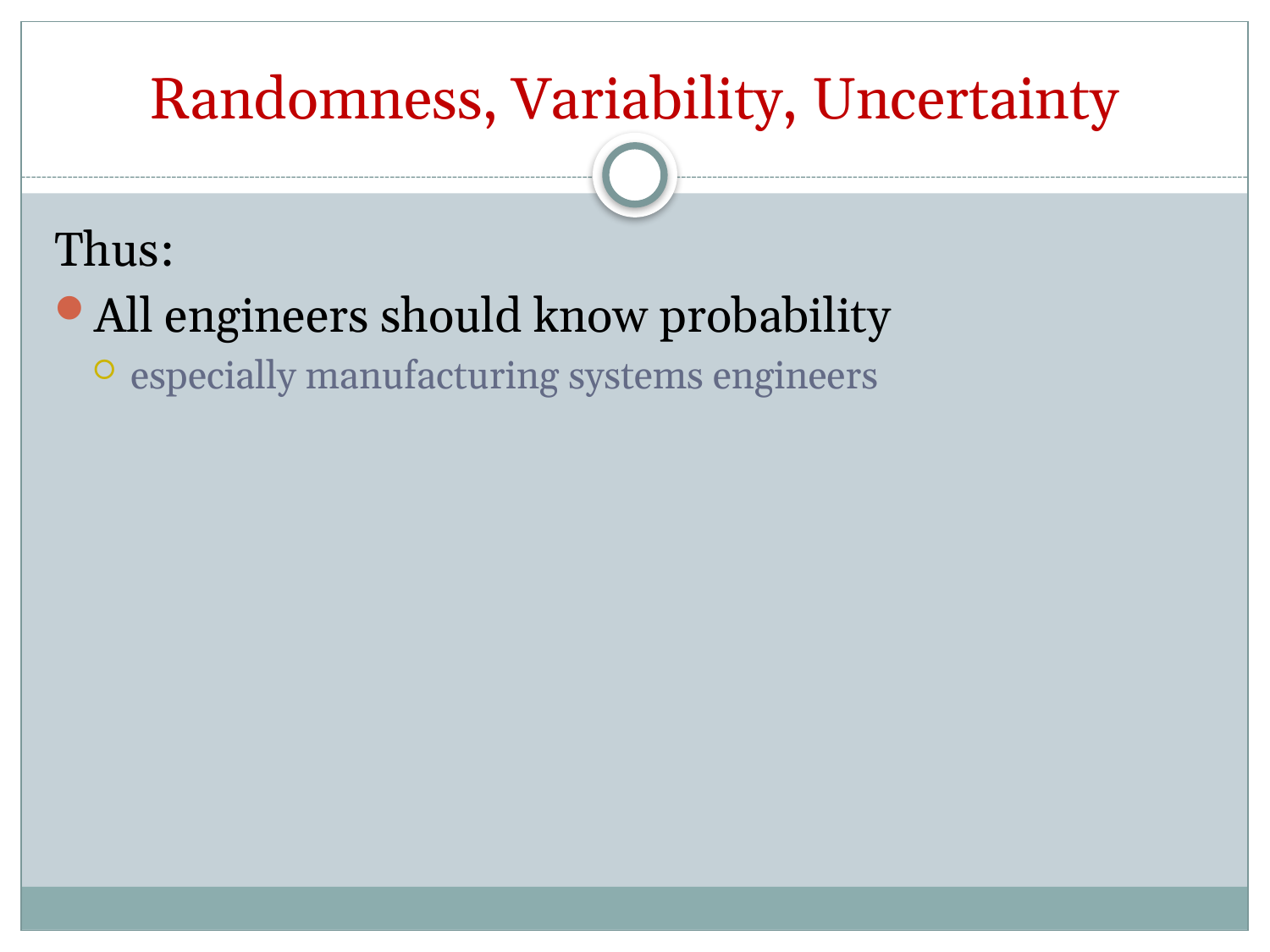

# Randomness, Variability, Uncertainty
Thus:
All engineers should know probability
especially manufacturing systems engineers